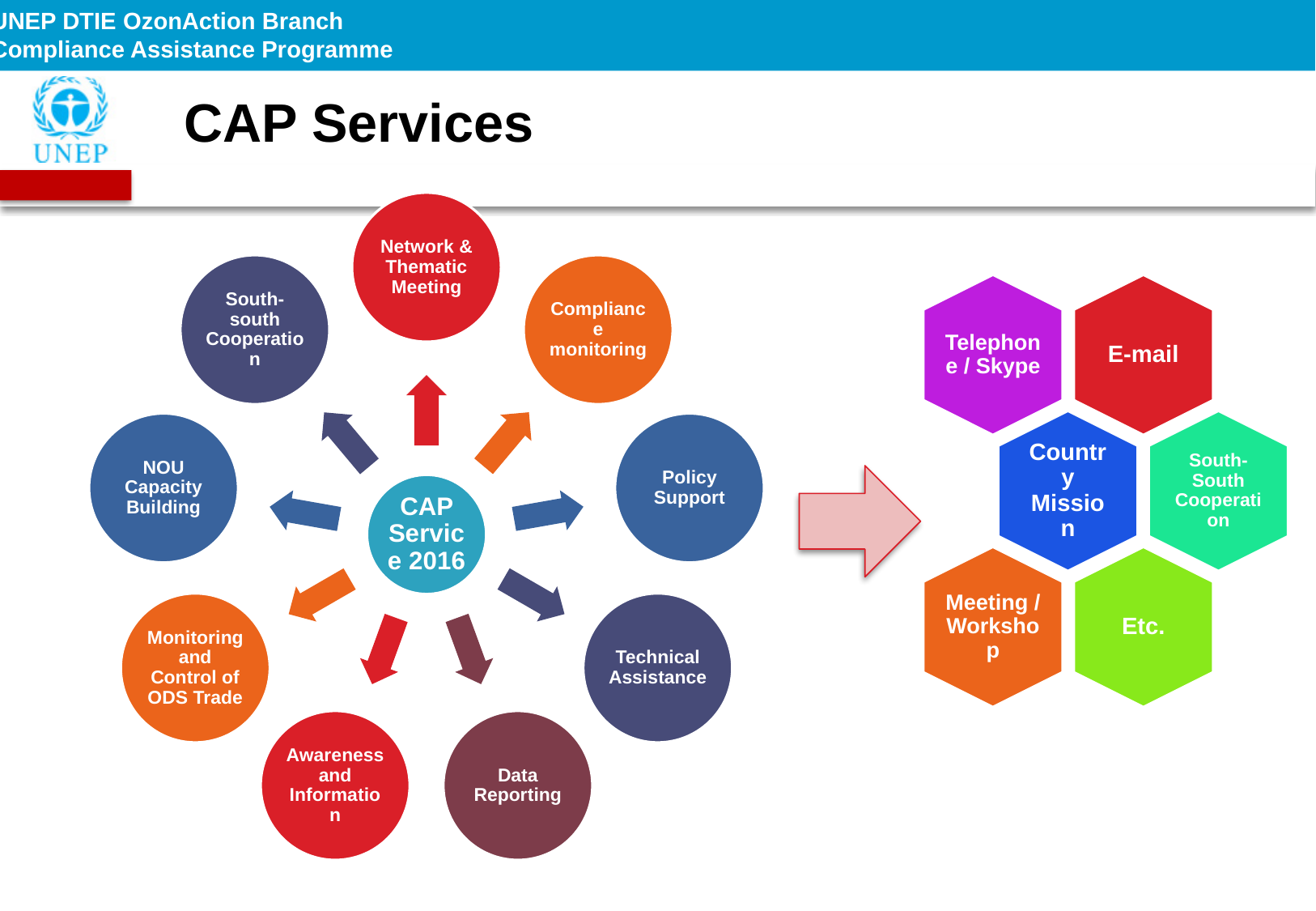

# CAP Services
E-mail
Telephone / Skype
Country Mission
South-South Cooperation
Etc.
Meeting / Workshop
CAP Service 2016

Network & Thematic Meeting

Compliance monitoring

Policy Support

Technical Assistance

Data Reporting

Awareness and Information

Monitoring and Control of ODS Trade

NOU Capacity Building

South-south Cooperation